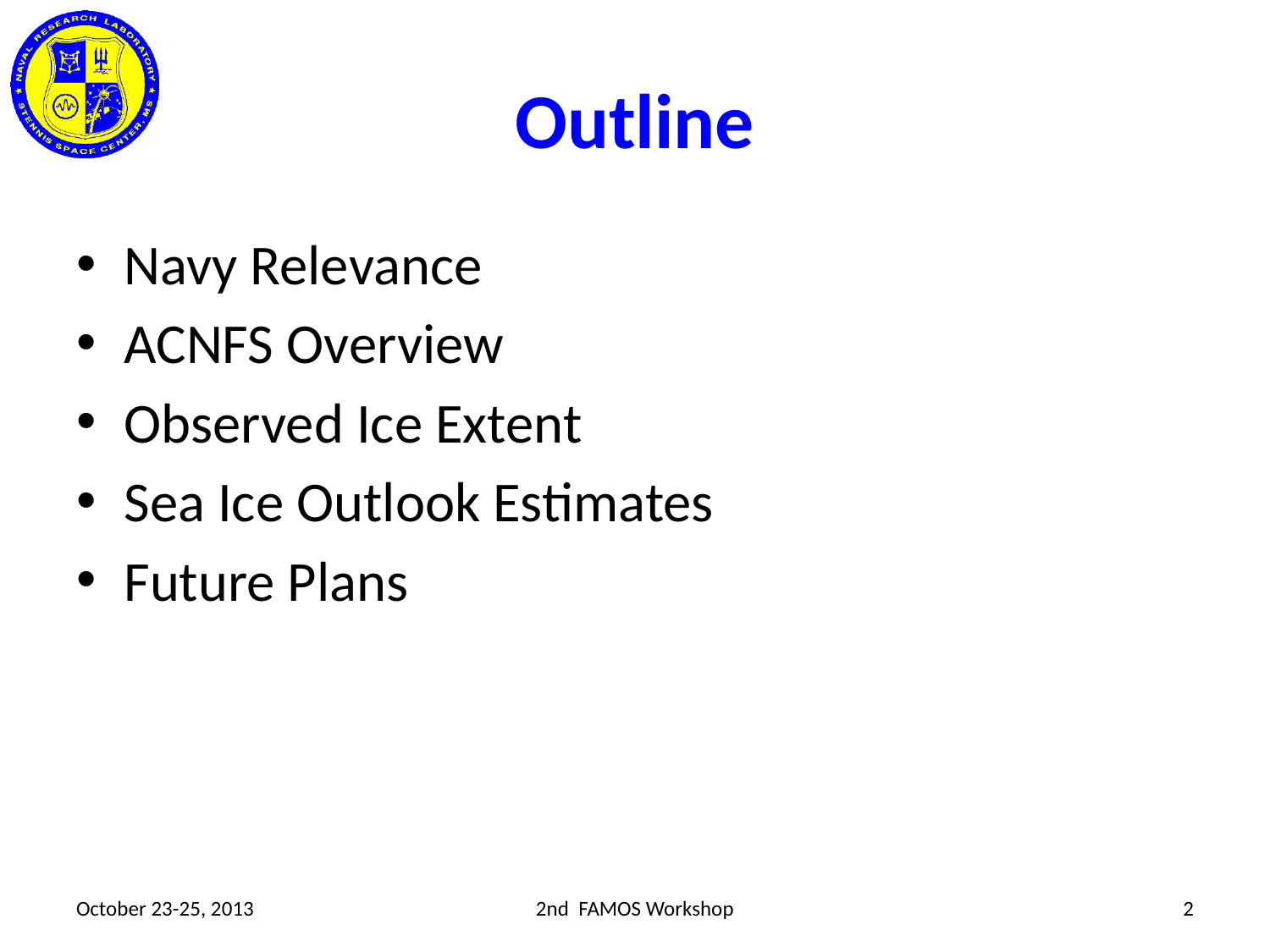

# Outline
Navy Relevance
ACNFS Overview
Observed Ice Extent
Sea Ice Outlook Estimates
Future Plans
October 23-25, 2013
2nd  FAMOS Workshop
2